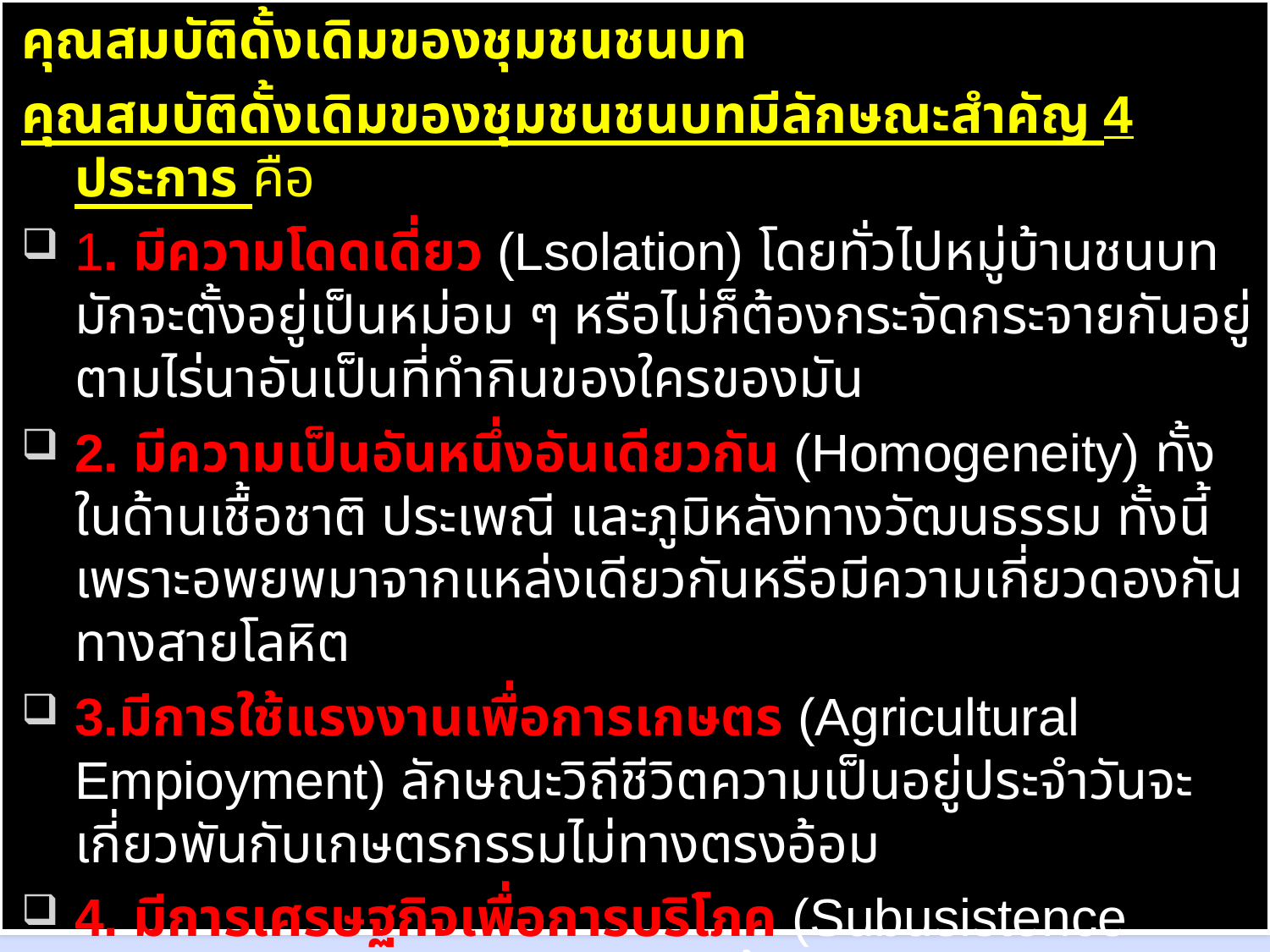

คุณสมบัติดั้งเดิมของชุมชนชนบท
คุณสมบัติดั้งเดิมของชุมชนชนบทมีลักษณะสำคัญ 4 ประการ คือ
1. มีความโดดเดี่ยว (Lsolation) โดยทั่วไปหมู่บ้านชนบทมักจะตั้งอยู่เป็นหม่อม ๆ หรือไม่ก็ต้องกระจัดกระจายกันอยู่ตามไร่นาอันเป็นที่ทำกินของใครของมัน
2. มีความเป็นอันหนึ่งอันเดียวกัน (Homogeneity) ทั้งในด้านเชื้อชาติ ประเพณี และภูมิหลังทางวัฒนธรรม ทั้งนี้เพราะอพยพมาจากแหล่งเดียวกันหรือมีความเกี่ยวดองกันทางสายโลหิต
3.มีการใช้แรงงานเพื่อการเกษตร (Agricultural Empioyment) ลักษณะวิถีชีวิตความเป็นอยู่ประจำวันจะเกี่ยวพันกับเกษตรกรรมไม่ทางตรงอ้อม
4. มีการเศรษฐกิจเพื่อการบริโภค (Subusistence  Economy)โดยครอบครัวจะเป็นทั้งหน่วยผลิตและหน่วยบริโภค มีทั้งปลูกพืช เลี้ยงสัตว์ไว้ใช้งาน และเลี้ยงสัตว์ไว้เป็นอาหาร